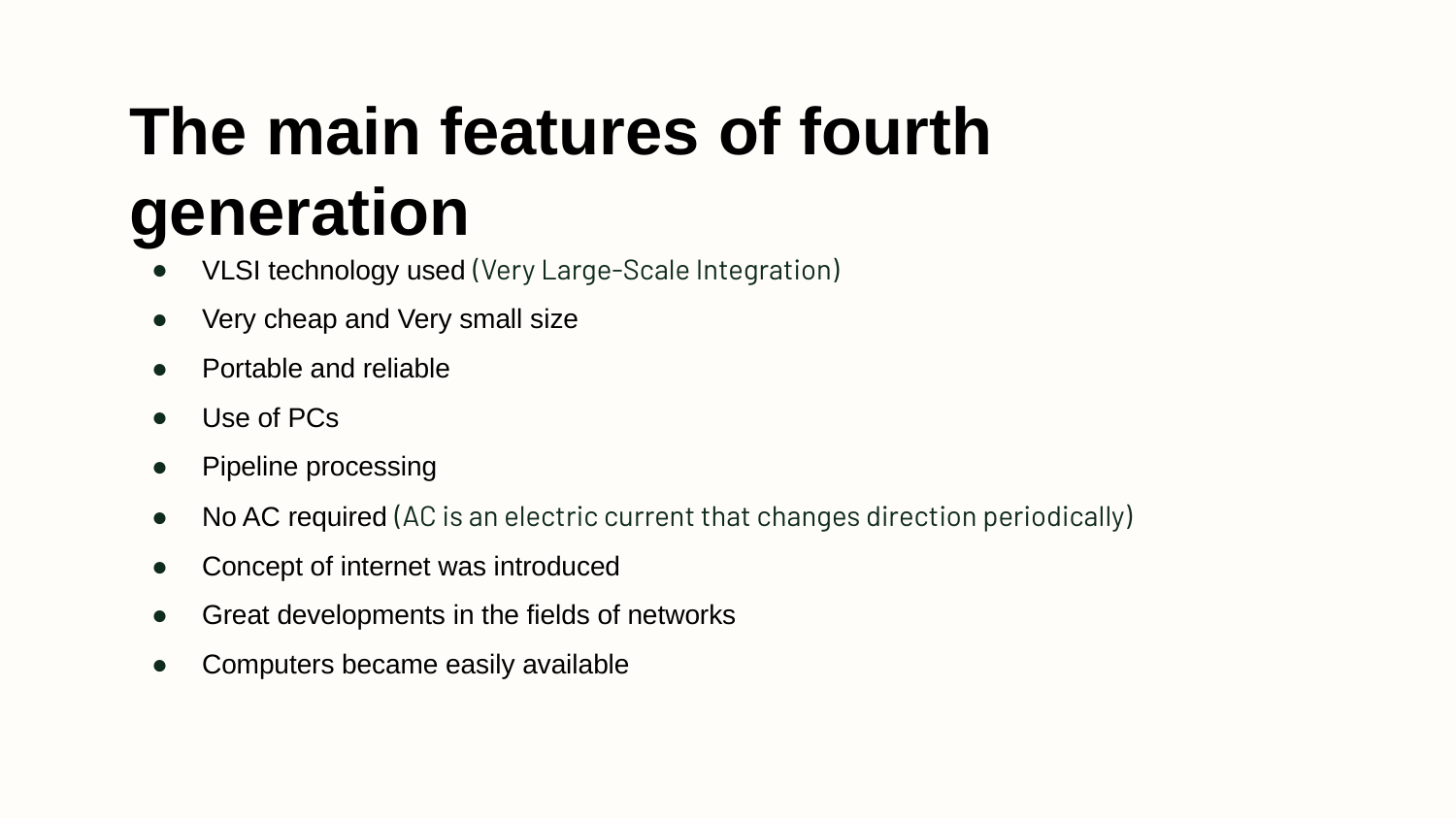

# The main features of fourth generation

VLSI technology used (Very Large-Scale Integration)
Very cheap and Very small size
Portable and reliable
Use of PCs
Pipeline processing
No AC required (AC is an electric current that changes direction periodically)
Concept of internet was introduced
Great developments in the fields of networks
Computers became easily available